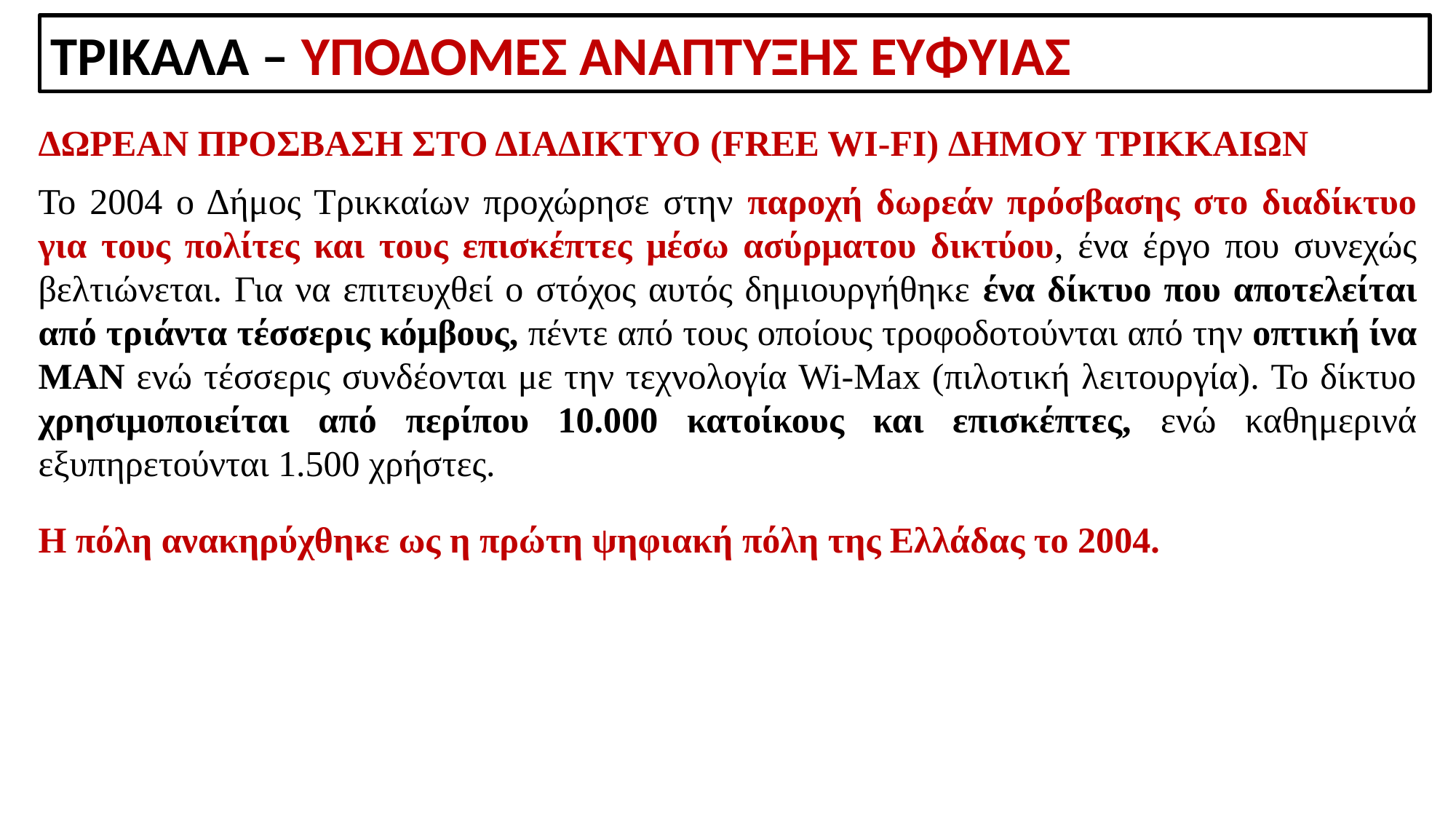

ΤΡΙΚΑΛΑ – ΥΠΟΔΟΜΕΣ ΑΝΑΠΤΥΞΗΣ ΕΥΦΥΙΑΣ
ΔΩΡΕΑΝ ΠΡΟΣΒΑΣΗ ΣΤΟ ΔΙΑΔΙΚΤΥΟ (FREE WI-FI) ΔΗΜΟΥ ΤΡΙΚΚΑΙΩΝ

Το 2004 ο Δήμος Τρικκαίων προχώρησε στην παροχή δωρεάν πρόσβασης στο διαδίκτυο για τους πολίτες και τους επισκέπτες μέσω ασύρματου δικτύου, ένα έργο που συνεχώς βελτιώνεται. Για να επιτευχθεί ο στόχος αυτός δημιουργήθηκε ένα δίκτυο που αποτελείται από τριάντα τέσσερις κόμβους, πέντε από τους οποίους τροφοδοτούνται από την οπτική ίνα ΜΑΝ ενώ τέσσερις συνδέονται με την τεχνολογία Wi-Max (πιλοτική λειτουργία). Το δίκτυο χρησιμοποιείται από περίπου 10.000 κατοίκους και επισκέπτες, ενώ καθημερινά εξυπηρετούνται 1.500 χρήστες.

Η πόλη ανακηρύχθηκε ως η πρώτη ψηφιακή πόλη της Ελλάδας το 2004.